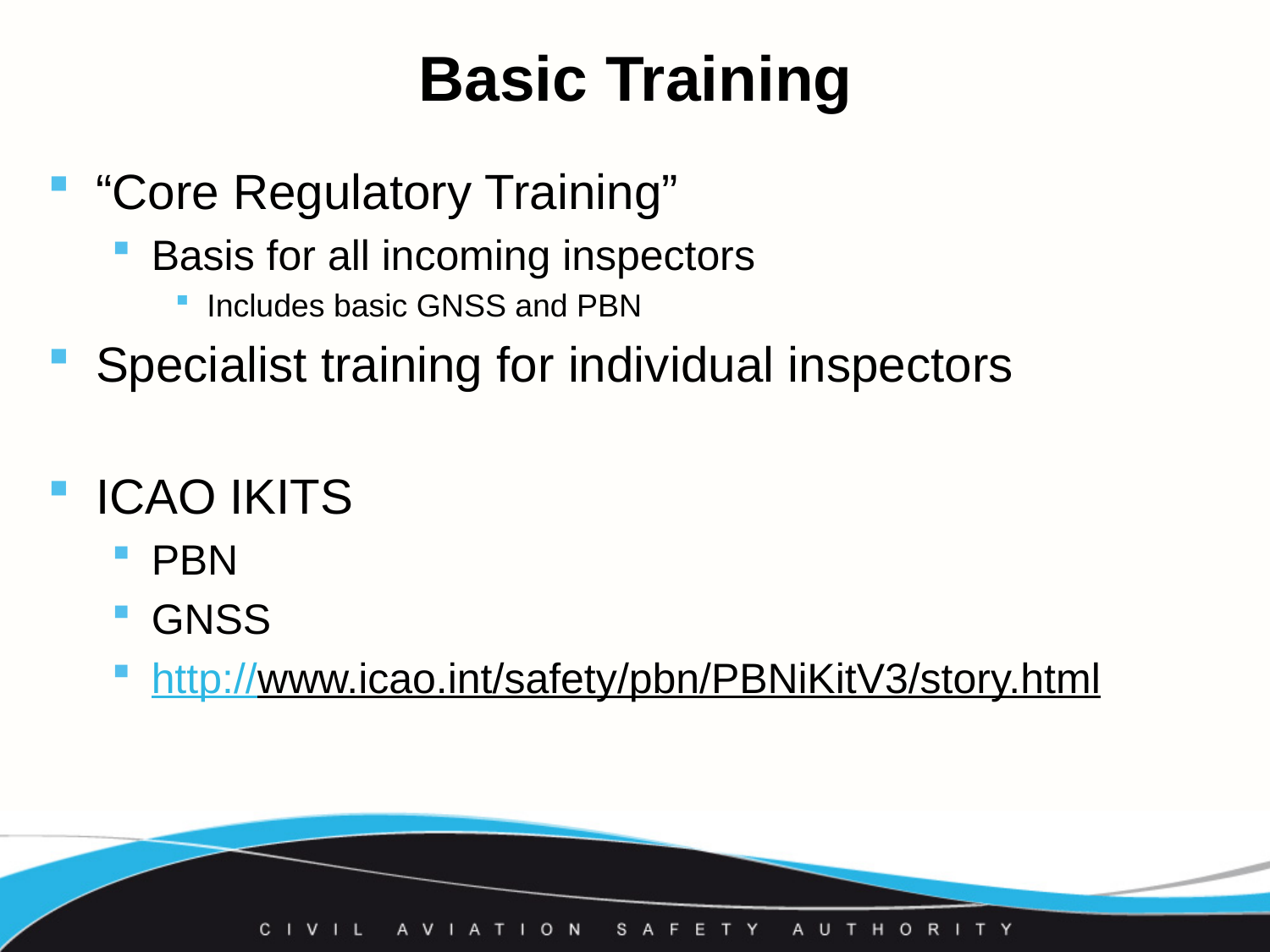

# Basic Training
“Core Regulatory Training”
Basis for all incoming inspectors
Includes basic GNSS and PBN
Specialist training for individual inspectors

ICAO IKITS
PBN
GNSS
http://www.icao.int/safety/pbn/PBNiKitV3/story.html